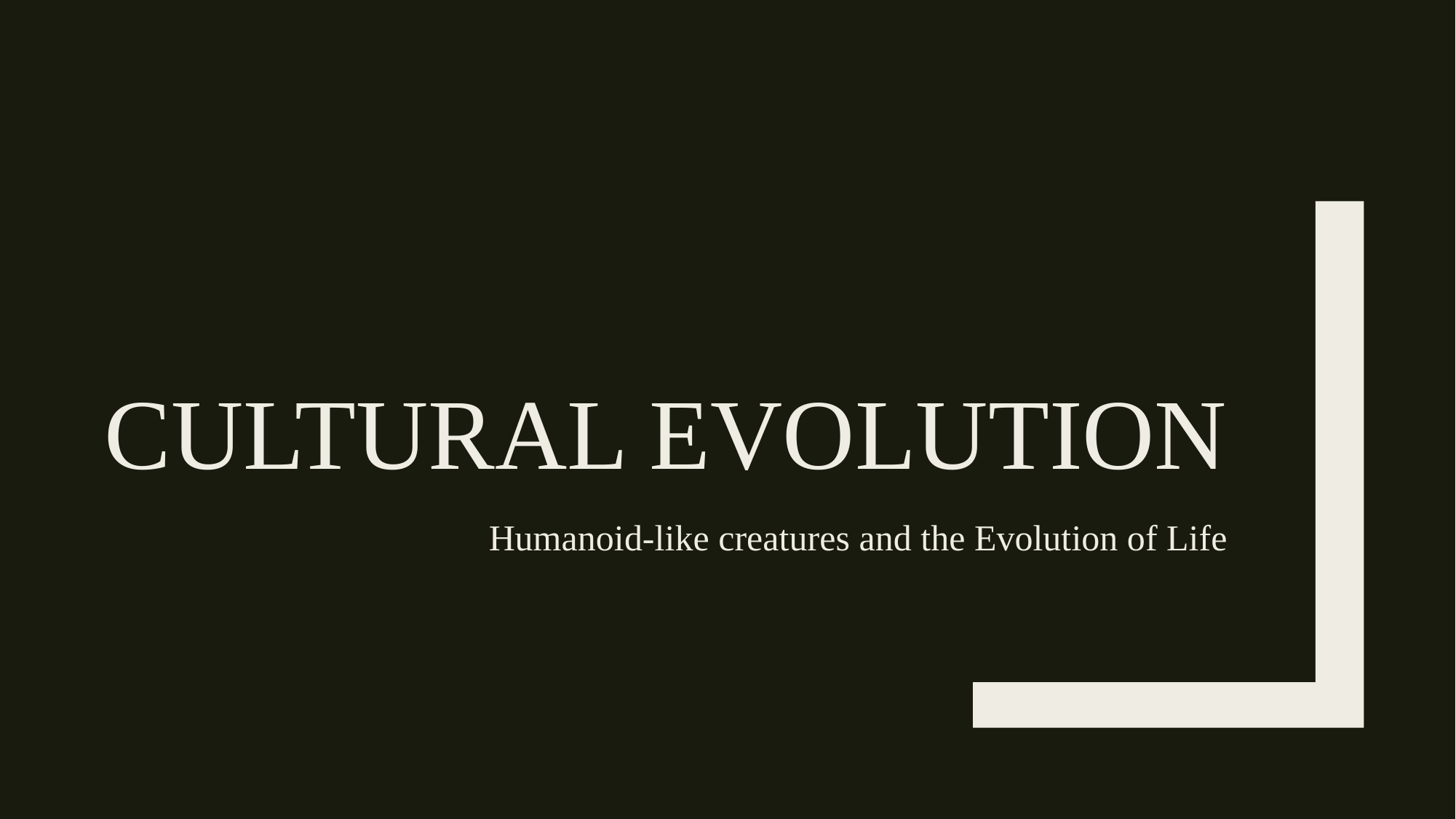

# Cultural evolution
Humanoid-like creatures and the Evolution of Life